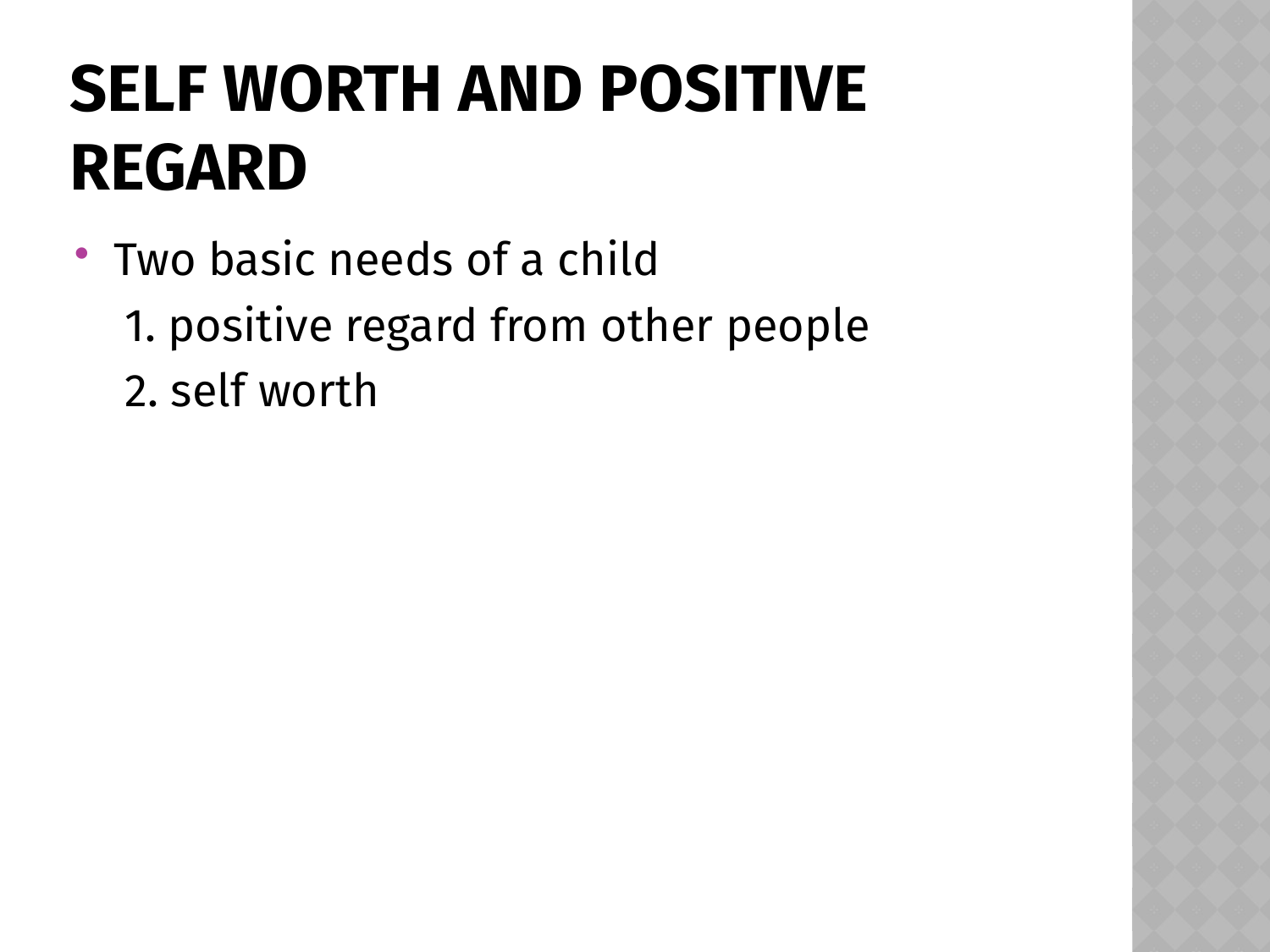

# Self worth and positive regard
Two basic needs of a child
    1. positive regard from other people
    2. self worth